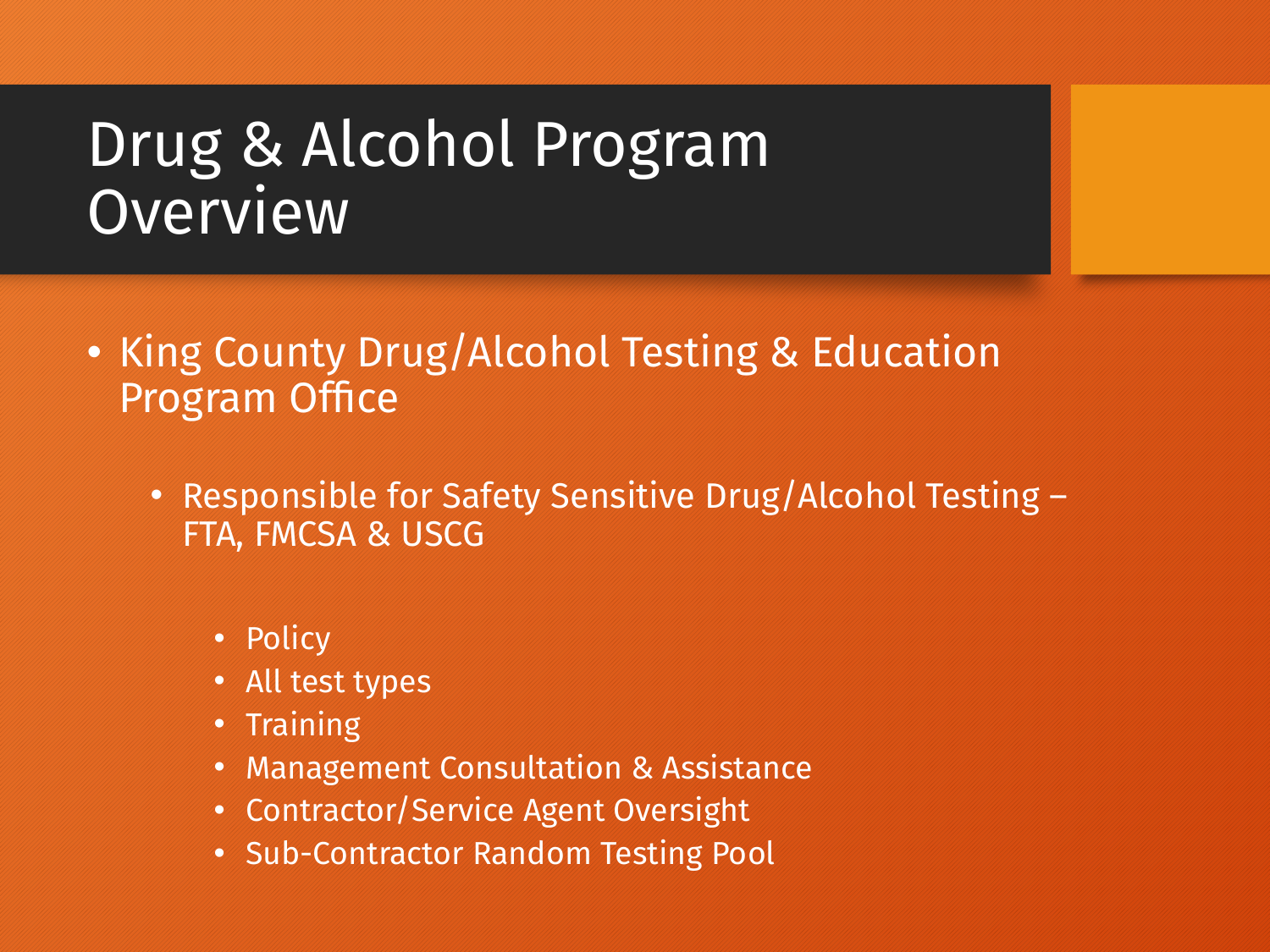

# Drug & Alcohol Program Overview
King County Drug/Alcohol Testing & Education Program Office

Responsible for Safety Sensitive Drug/Alcohol Testing – FTA, FMCSA & USCG

Policy
All test types
Training
Management Consultation & Assistance
Contractor/Service Agent Oversight
Sub-Contractor Random Testing Pool